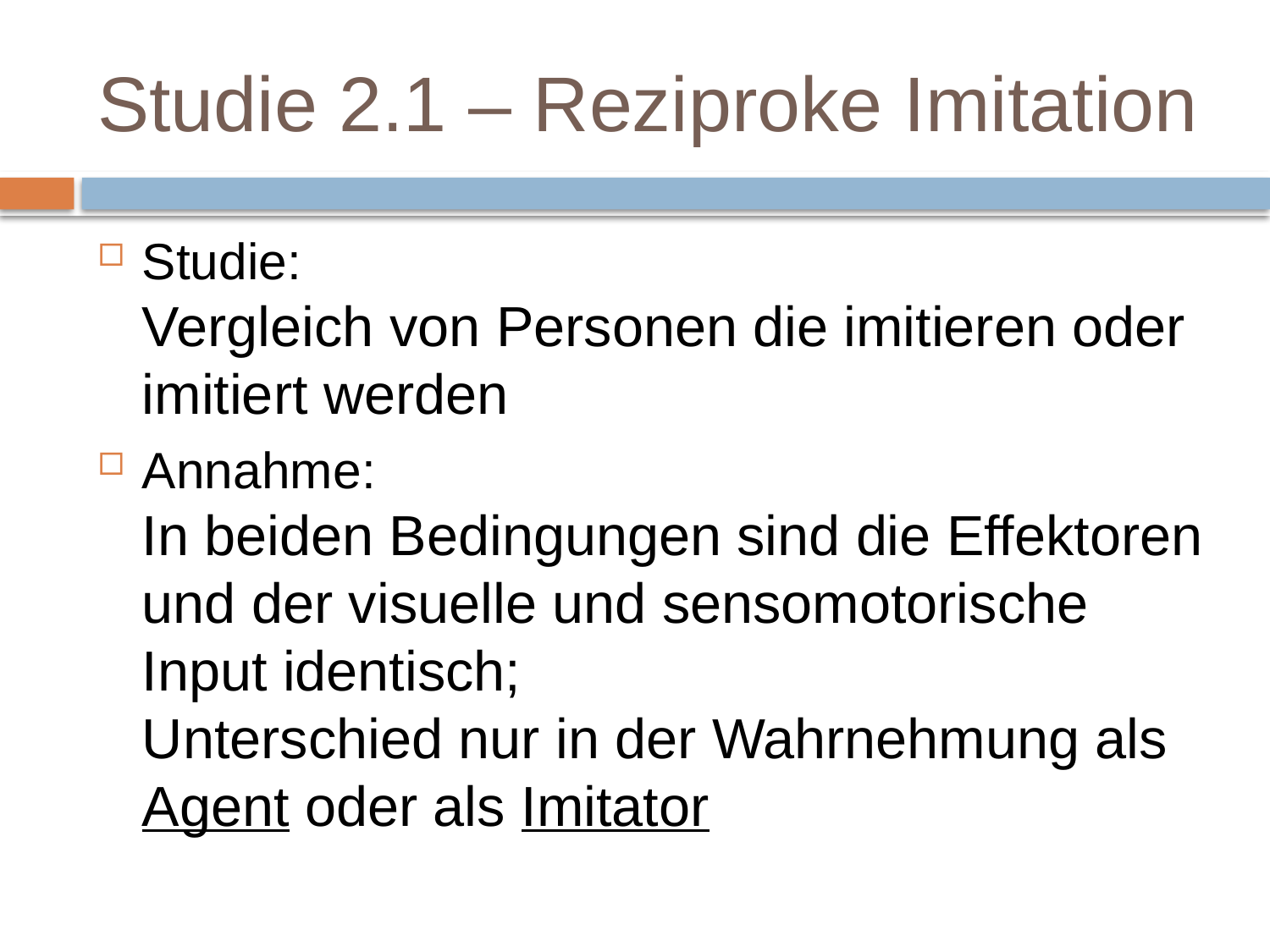

# Studie 2.1 – Reziproke Imitation
Studie:
Vergleich von Personen die imitieren oder imitiert werden
Annahme:
In beiden Bedingungen sind die Effektoren und der visuelle und sensomotorische Input identisch;
Unterschied nur in der Wahrnehmung als Agent oder als Imitator